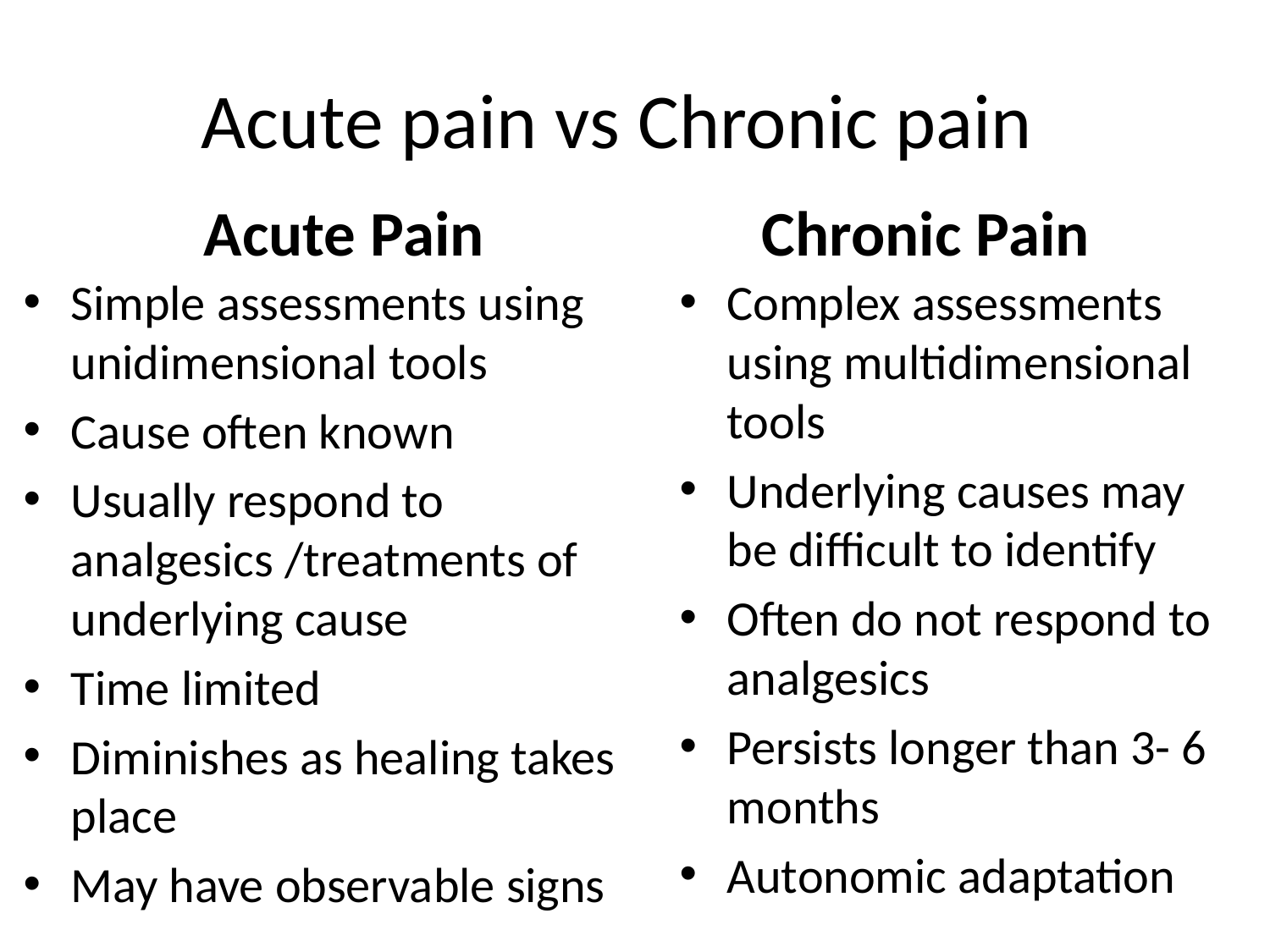

# Acute pain vs Chronic pain
Acute Pain
Chronic Pain
Simple assessments using unidimensional tools
Cause often known
Usually respond to analgesics /treatments of underlying cause
Time limited
Diminishes as healing takes place
May have observable signs

Complex assessments using multidimensional tools
Underlying causes may be difficult to identify
Often do not respond to analgesics
Persists longer than 3- 6 months
Autonomic adaptation